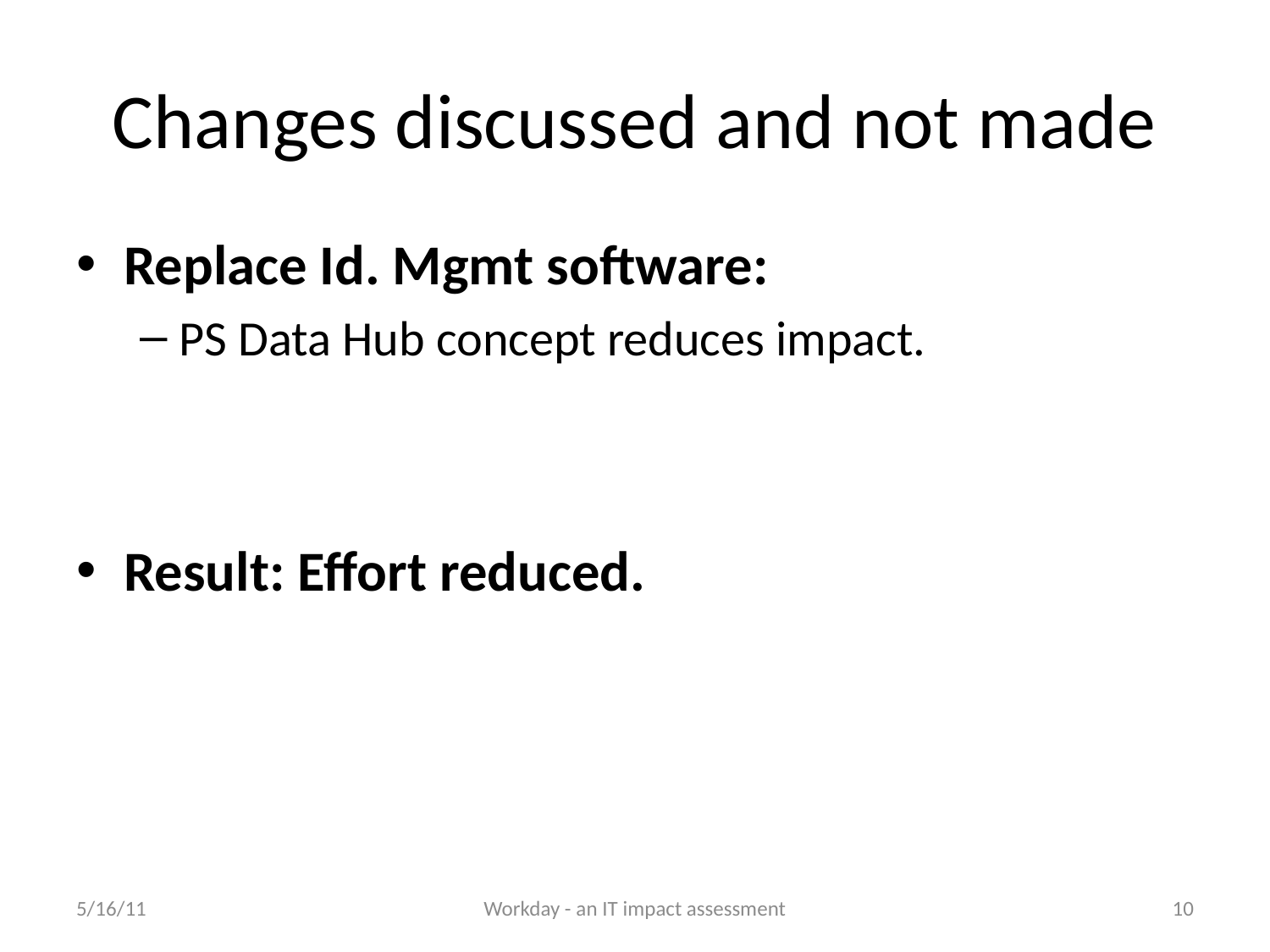

# Changes discussed and not made
Replace Id. Mgmt software:
PS Data Hub concept reduces impact.

Result: Effort reduced.

5/16/11
Workday - an IT impact assessment
10